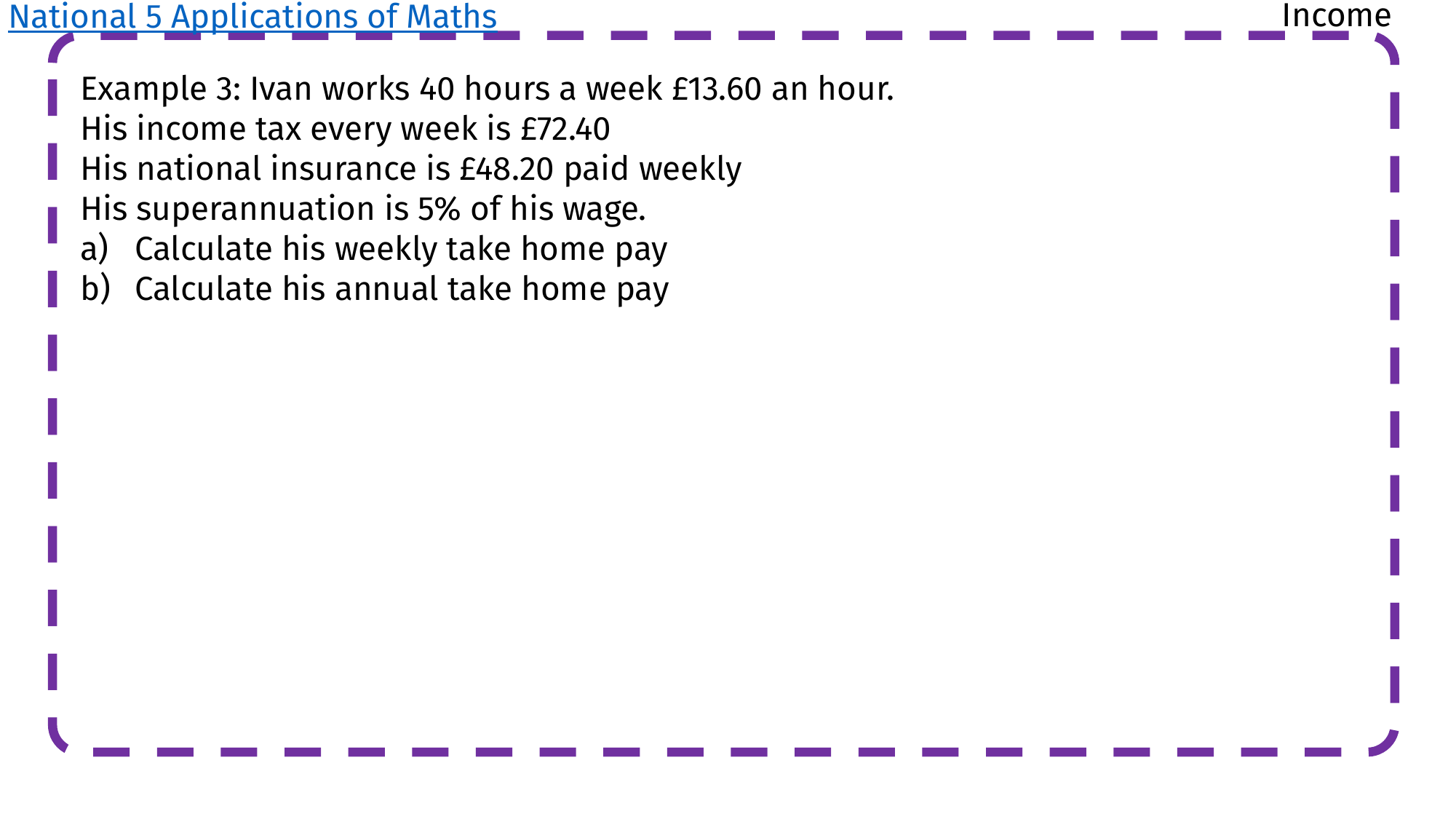

Income
National 5 Applications of Maths

Example 3: Ivan works 40 hours a week £13.60 an hour.
His income tax every week is £72.40
His national insurance is £48.20 paid weekly
His superannuation is 5% of his wage.
Calculate his weekly take home pay
Calculate his annual take home pay